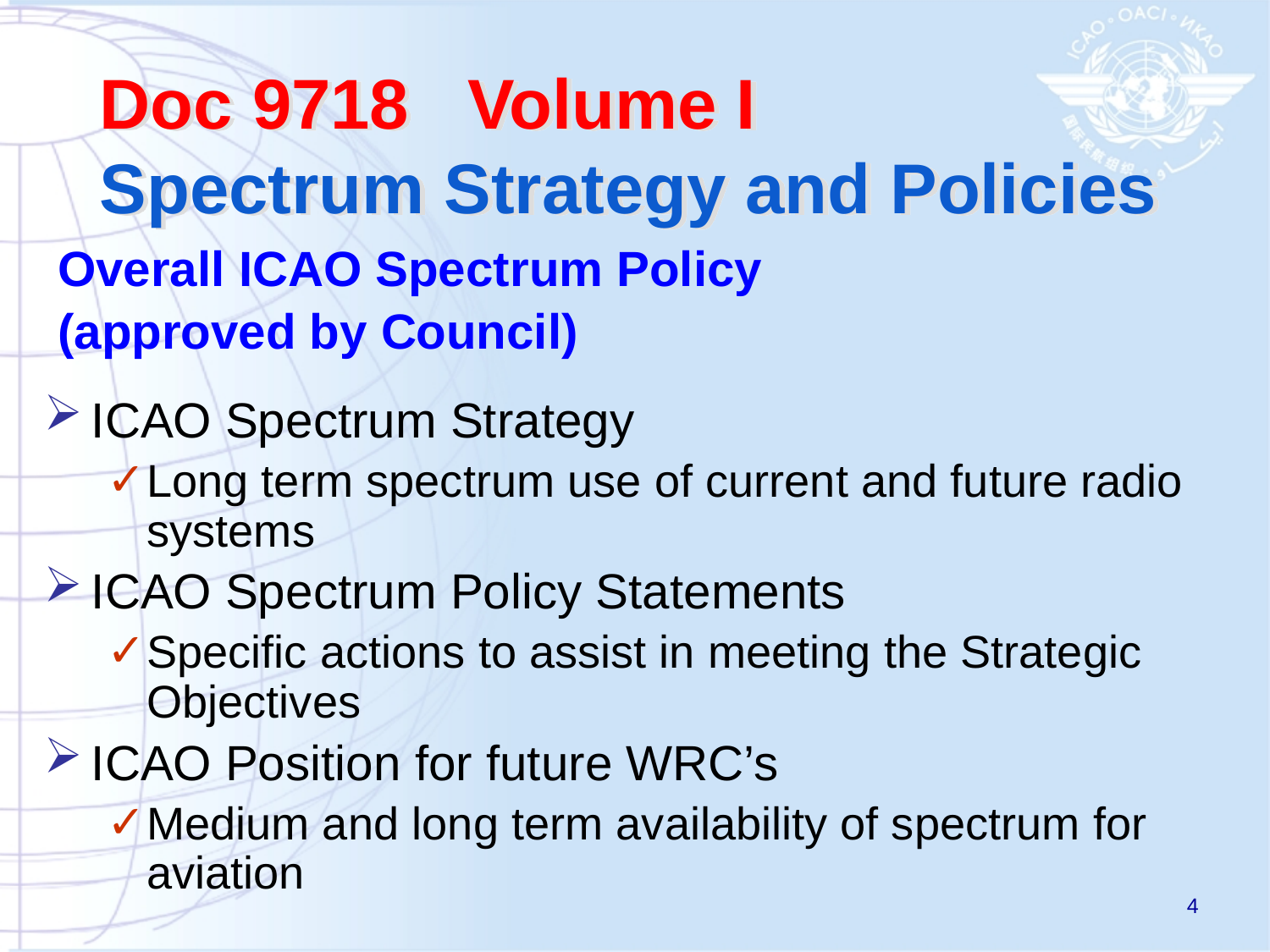

# Doc 9718   Volume I Spectrum Strategy and Policies
Overall ICAO Spectrum Policy
(approved by Council)
ICAO Spectrum Strategy
Long term spectrum use of current and future radio systems
ICAO Spectrum Policy Statements
Specific actions to assist in meeting the Strategic Objectives
ICAO Position for future WRC’s
Medium and long term availability of spectrum for aviation

4